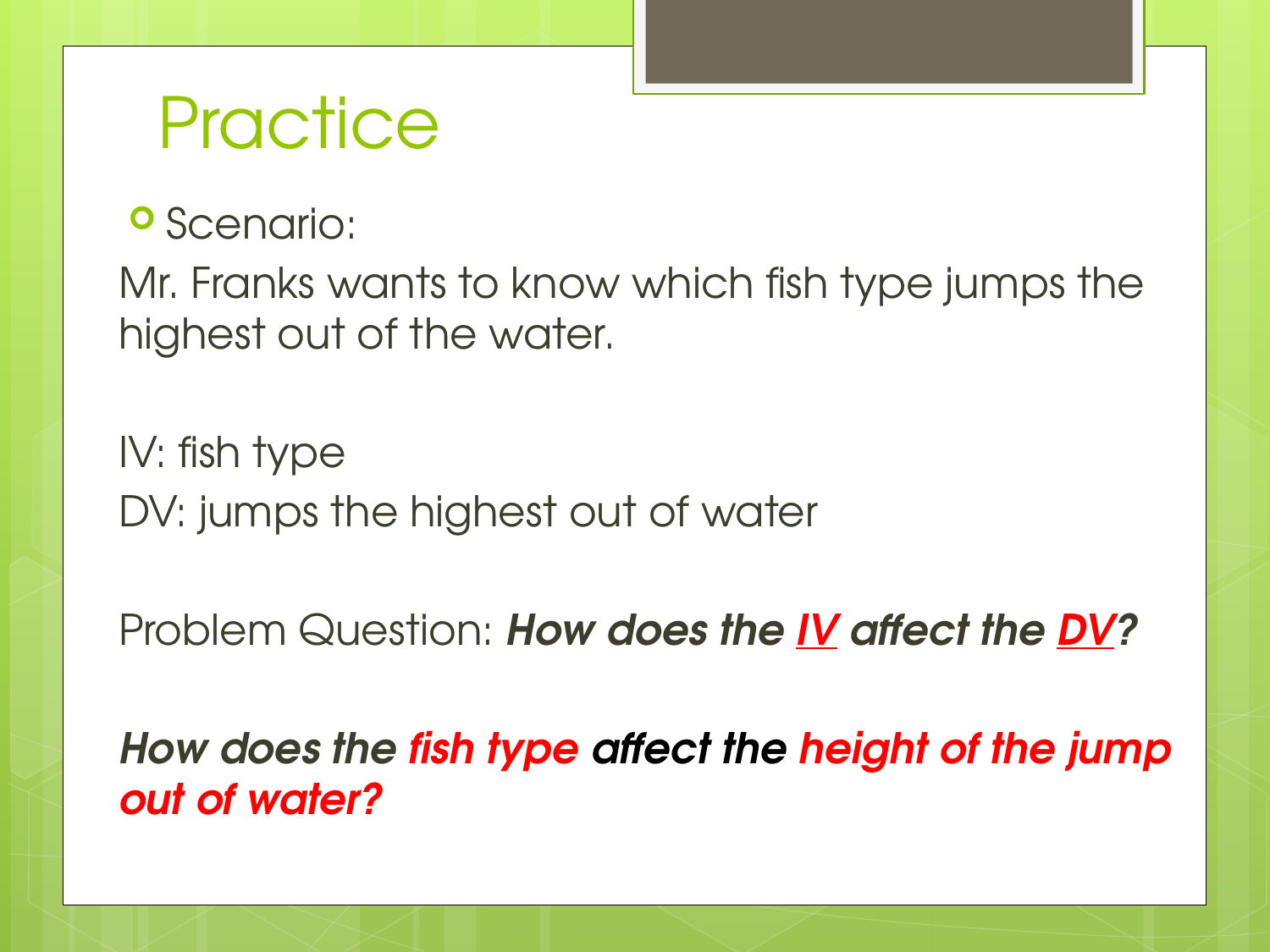

# Practice
Scenario:
Mr. Franks wants to know which fish type jumps the highest out of the water.

IV: fish type
DV: jumps the highest out of water

Problem Question: How does the IV affect the DV?

How does the fish type affect the height of the jump out of water?